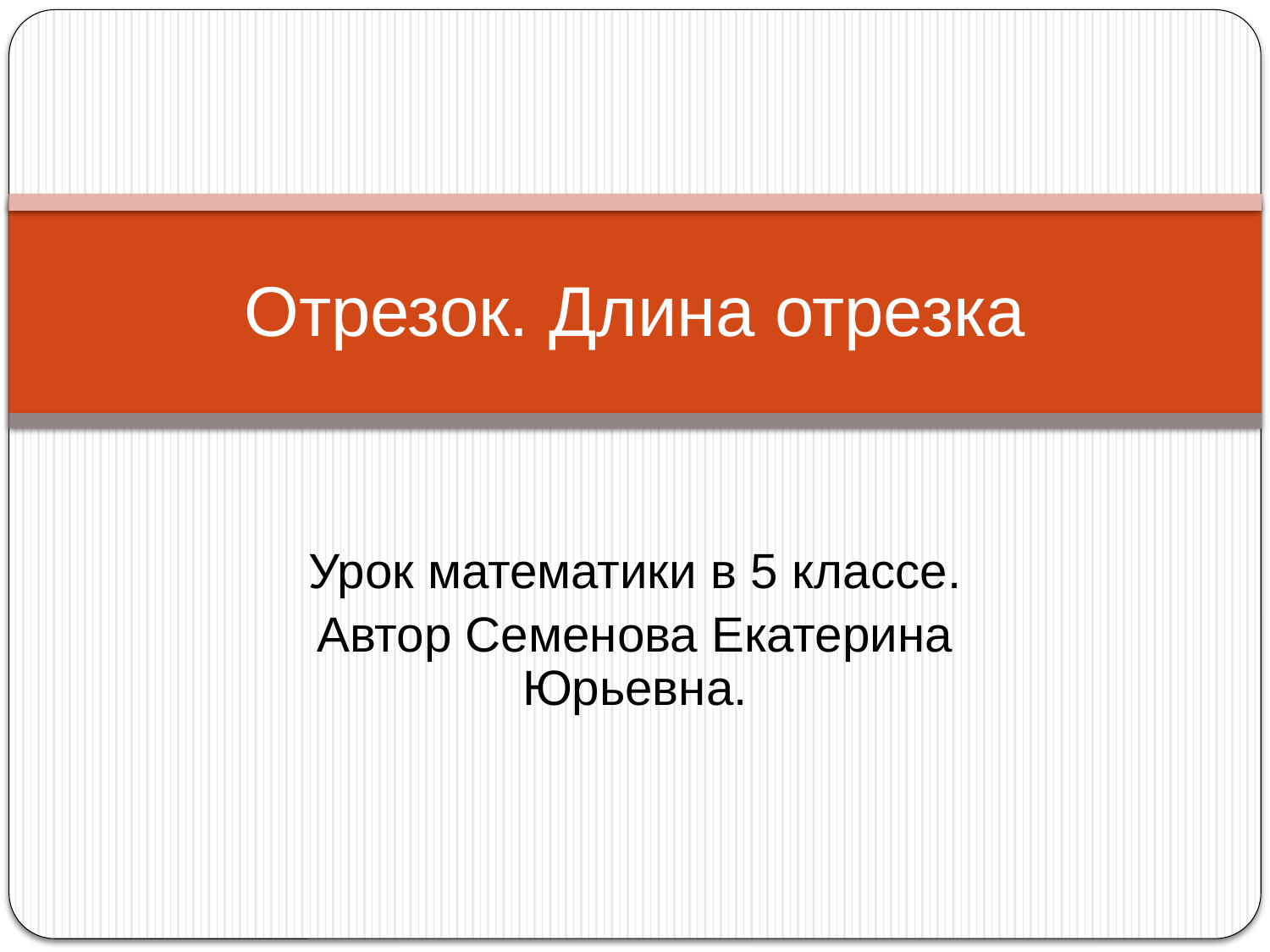

# Отрезок. Длина отрезка
Урок математики в 5 классе.
Автор Семенова Екатерина Юрьевна.